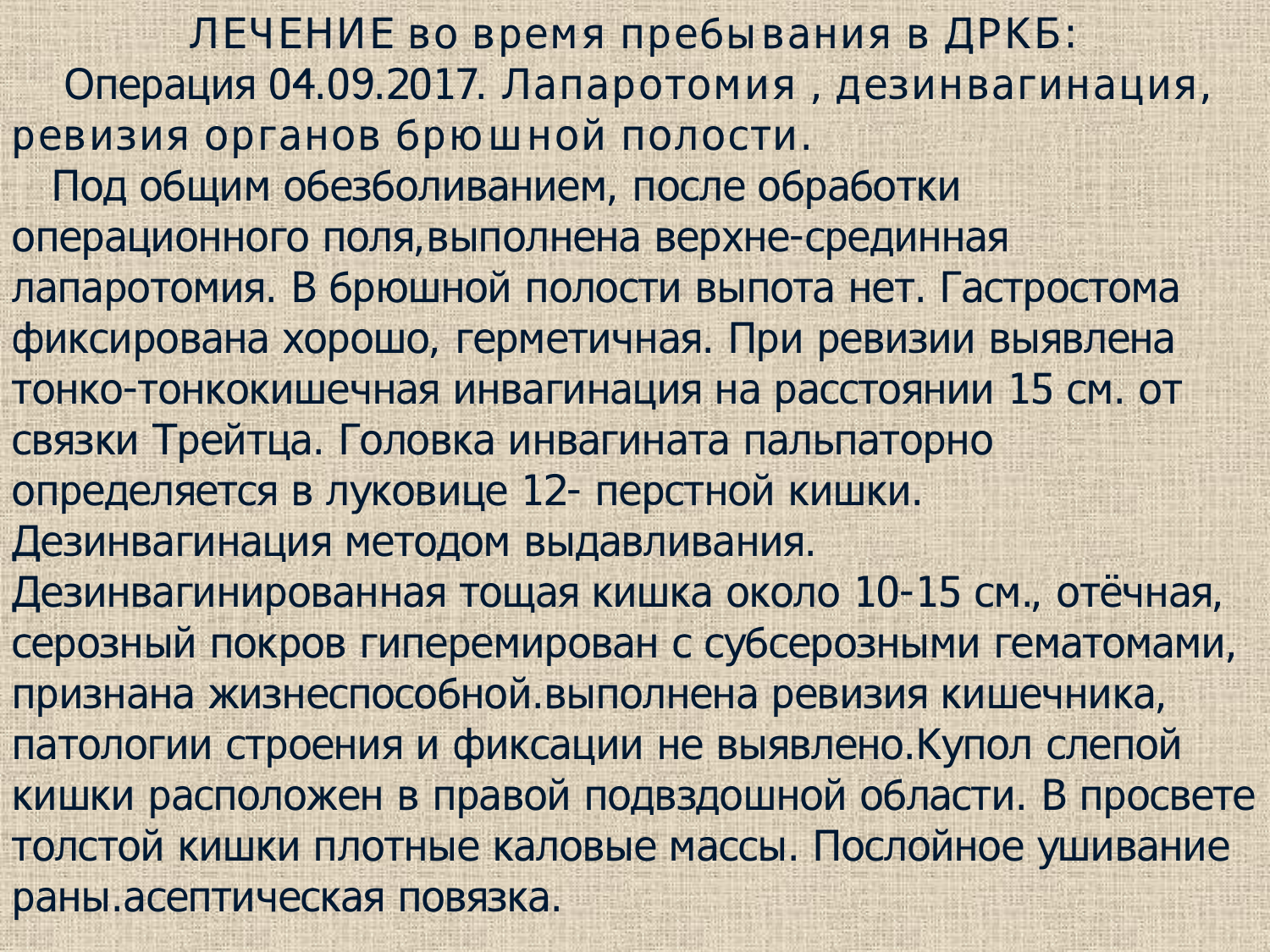

ЛЕЧЕНИЕ во время пребывания в ДРКБ:
    Операция 04.09.2017. Лапаротомия , дезинвагинация, ревизия органов брюшной полости.
   Под общим обезболиванием, после обработки операционного поля,выполнена верхне-срединная лапаротомия. В брюшной полости выпота нет. Гастростома фиксирована хорошо, герметичная. При ревизии выявлена тонко-тонкокишечная инвагинация на расстоянии 15 см. от связки Трейтца. Головка инвагината пальпаторно определяется в луковице 12- перстной кишки. Дезинвагинация методом выдавливания. Дезинвагинированная тощая кишка около 10-15 см., отёчная, серозный покров гиперемирован с субсерозными гематомами, признана жизнеспособной.выполнена ревизия кишечника, патологии строения и фиксации не выявлено.Купол слепой кишки расположен в правой подвздошной области. В просвете толстой кишки плотные каловые массы. Послойное ушивание раны.асептическая повязка.